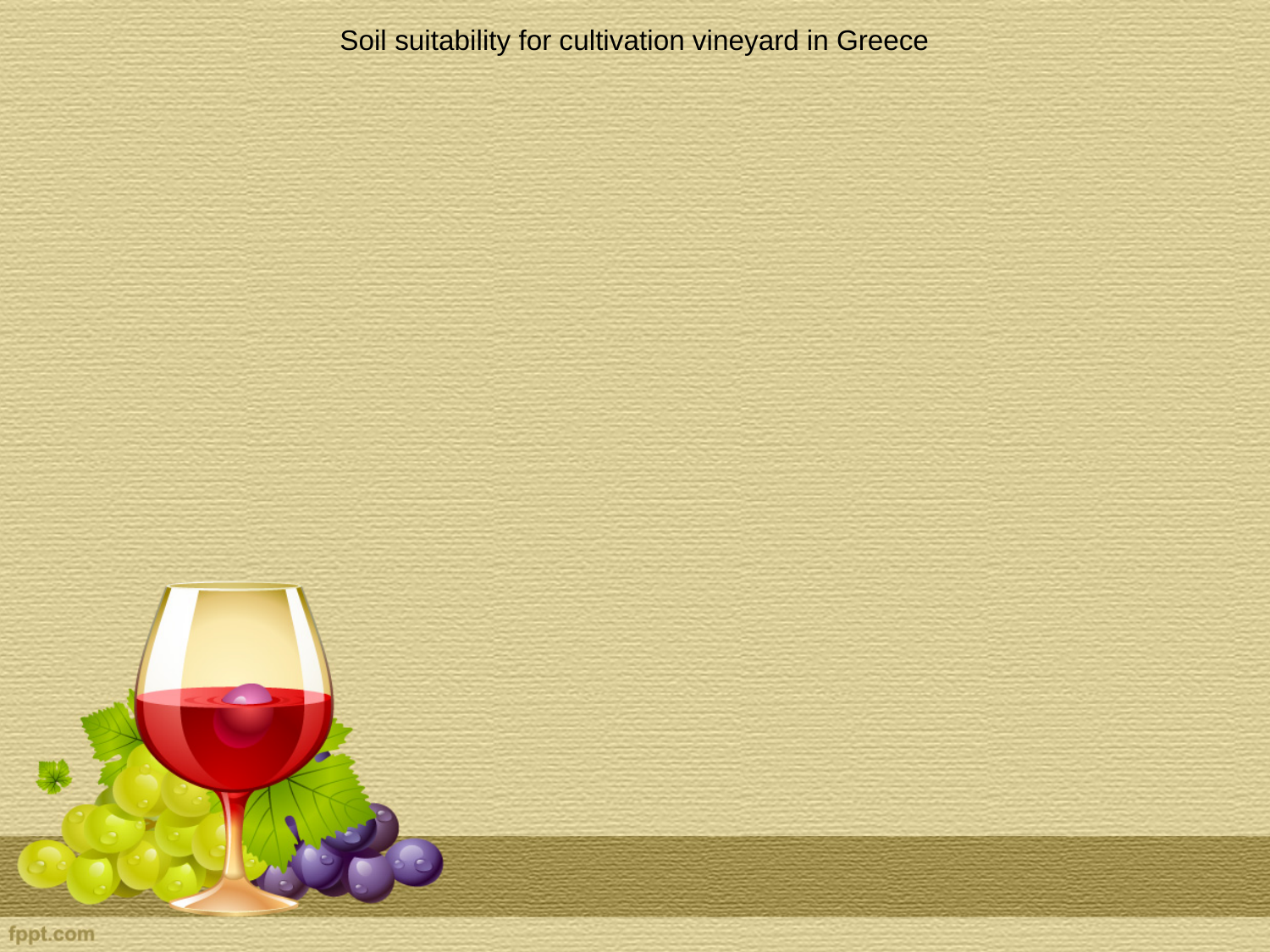

Soil suitability for cultivation vineyard in Greece